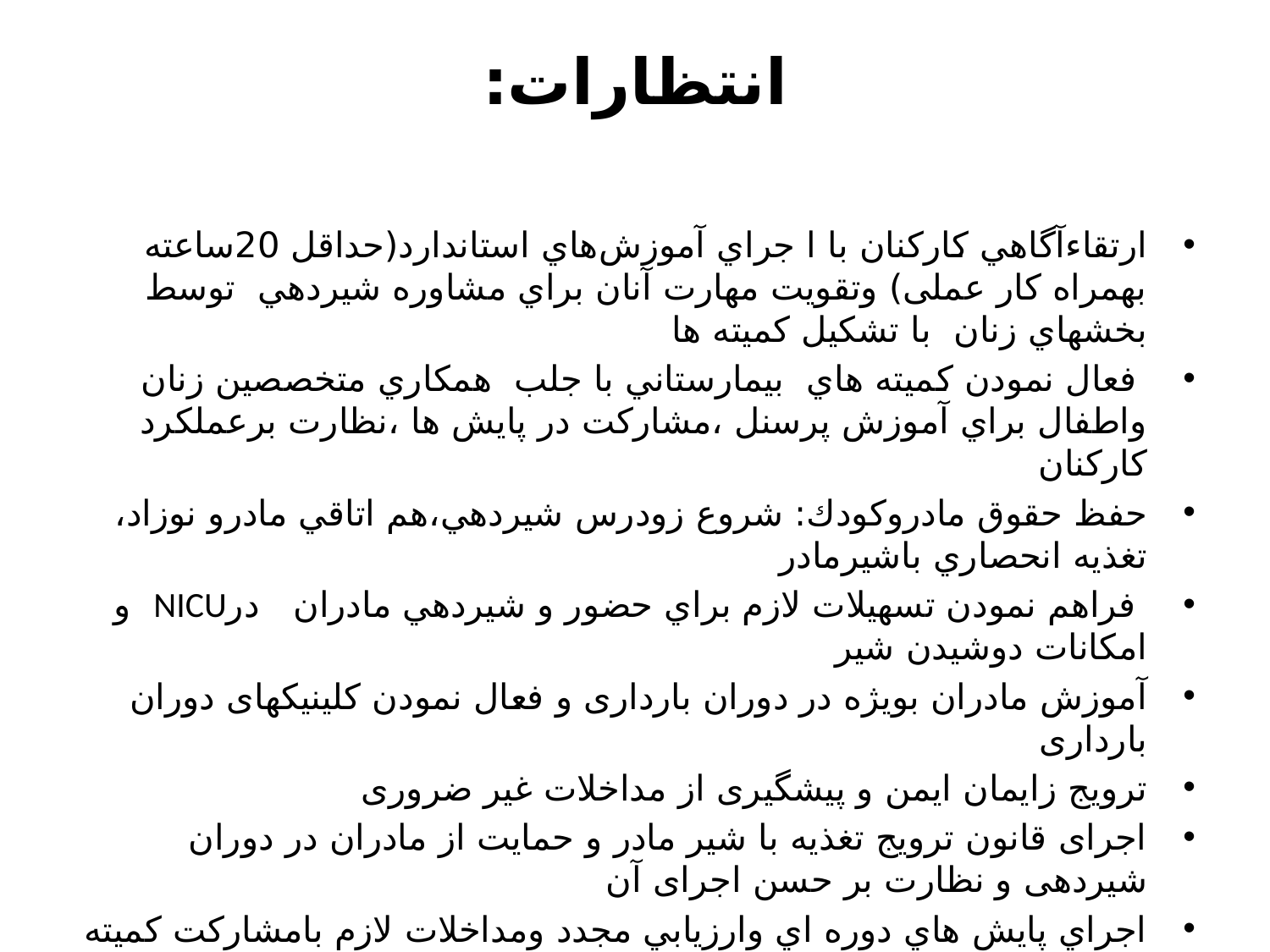

# انتظارات:
ارتقاءآگاهي كاركنان با ا جراي آموزش‌هاي استاندارد(حداقل 20ساعته بهمراه کار عملی) وتقويت مهارت آنان براي مشاوره شيردهي  توسط بخشهاي زنان  با تشكيل كميته ها
 فعال نمودن كميته هاي  بيمارستاني با جلب  همكاري متخصصين زنان واطفال براي آموزش پرسنل ،مشاركت در پايش ها ،نظارت برعملكرد كاركنان
حفظ حقوق مادروكودك: شروع زودرس شيردهي،هم اتاقي مادرو نوزاد، تغذيه انحصاري باشيرمادر
 فراهم نمودن تسهيلات لازم براي حضور و شيردهي مادران   درNICU  و امكانات دوشيدن شير
آموزش مادران بویژه در دوران بارداری و فعال نمودن کلینیکهای دوران بارداری
ترویج زایمان ایمن و پیشگیری از مداخلات غیر ضروری
اجرای قانون ترویج تغذیه با شیر مادر و حمایت از مادران در دوران شیردهی و نظارت بر حسن اجرای آن
اجراي پايش هاي دوره اي وارزيابي مجدد ومداخلات لازم بامشاركت كميته بيمارستاني وهماهنگي بهداشت ودرمان
تبلیغات گسترده از رسانه ها و شناساندن روشهای جاری در بیمارستانهای دوستدار کودک